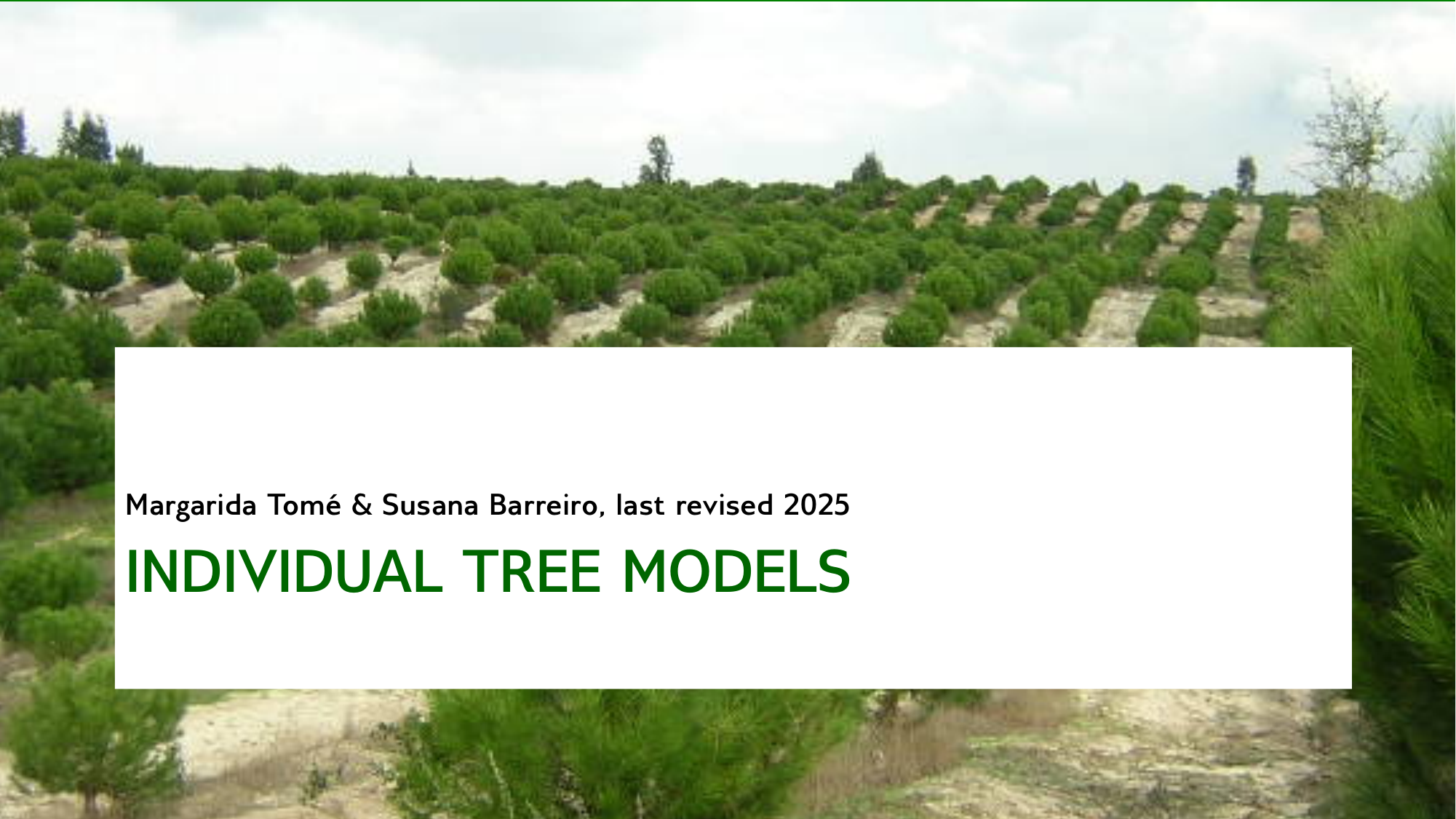

Margarida Tomé & Susana Barreiro, last revised 2025
# Individual Tree Models